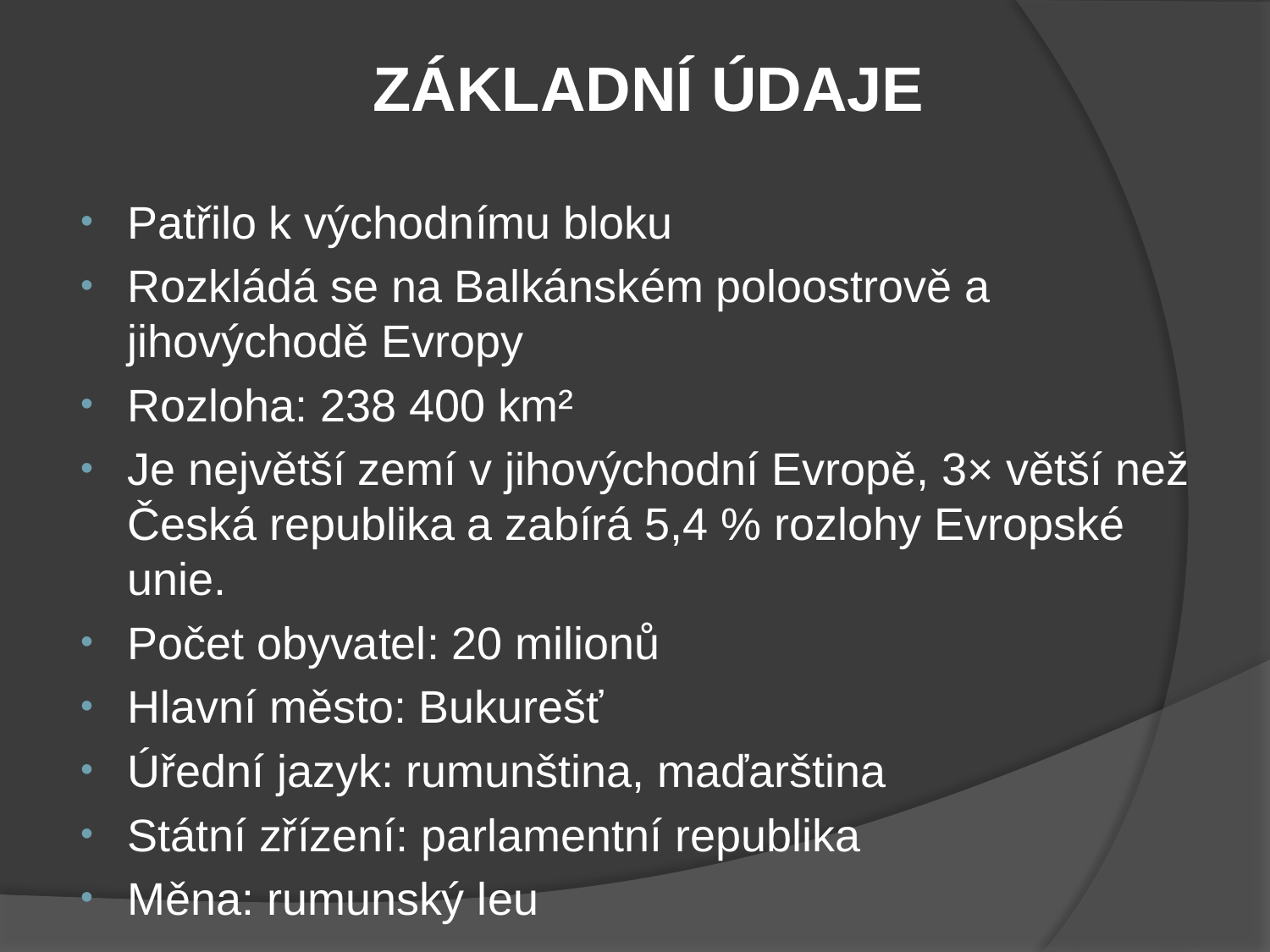

ZÁKLADNÍ ÚDAJE

Patřilo k východnímu bloku
Rozkládá se na Balkánském poloostrově a jihovýchodě Evropy
Rozloha: 238 400 km²
Je největší zemí v jihovýchodní Evropě, 3× větší než Česká republika a zabírá 5,4 % rozlohy Evropské unie.
Počet obyvatel: 20 milionů
Hlavní město: Bukurešť
Úřední jazyk: rumunština, maďarština
Státní zřízení: parlamentní republika
Měna: rumunský leu